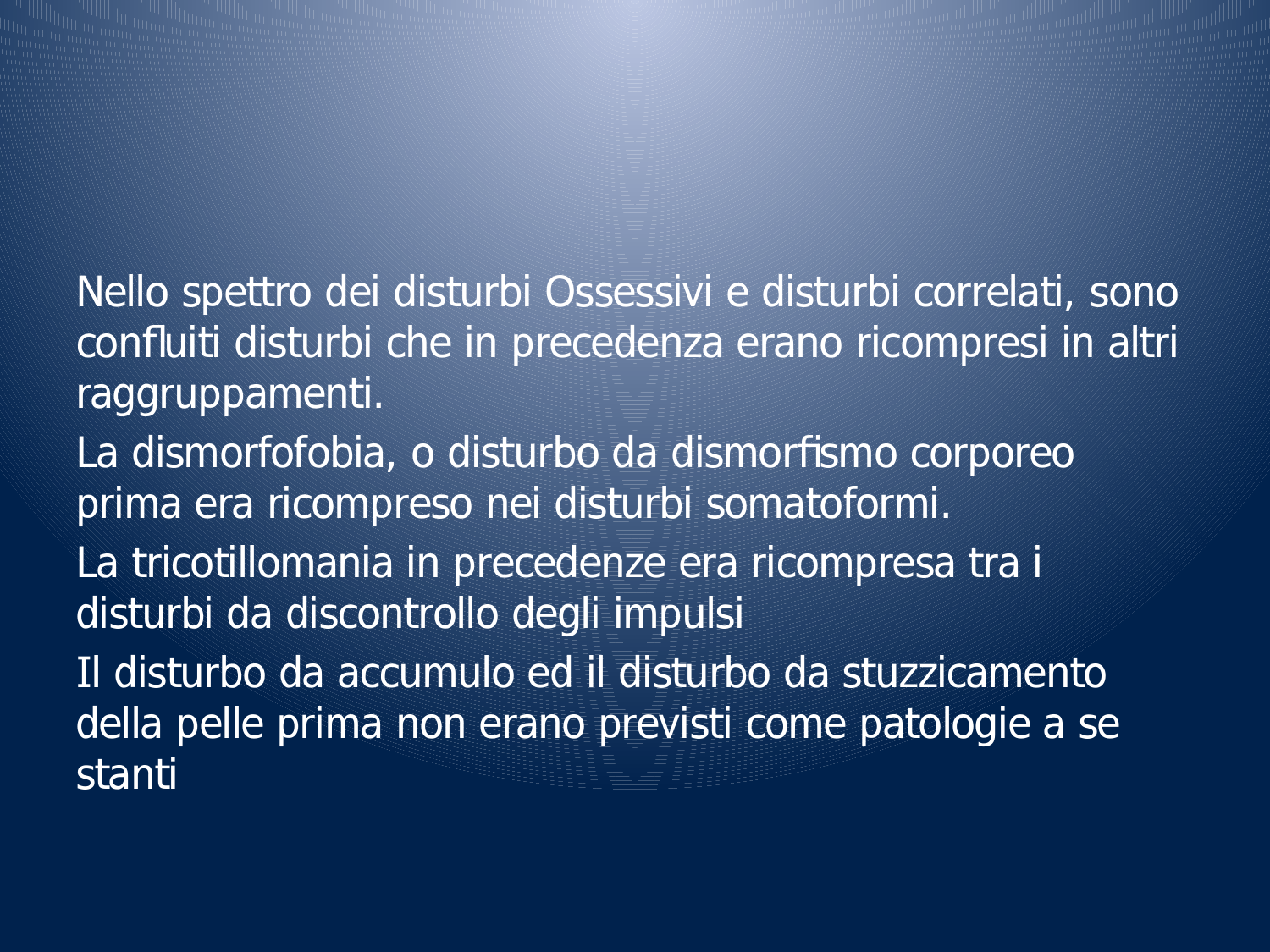

#
Nello spettro dei disturbi Ossessivi e disturbi correlati, sono confluiti disturbi che in precedenza erano ricompresi in altri raggruppamenti.
La dismorfofobia, o disturbo da dismorfismo corporeo prima era ricompreso nei disturbi somatoformi.
La tricotillomania in precedenze era ricompresa tra i disturbi da discontrollo degli impulsi
Il disturbo da accumulo ed il disturbo da stuzzicamento della pelle prima non erano previsti come patologie a se stanti